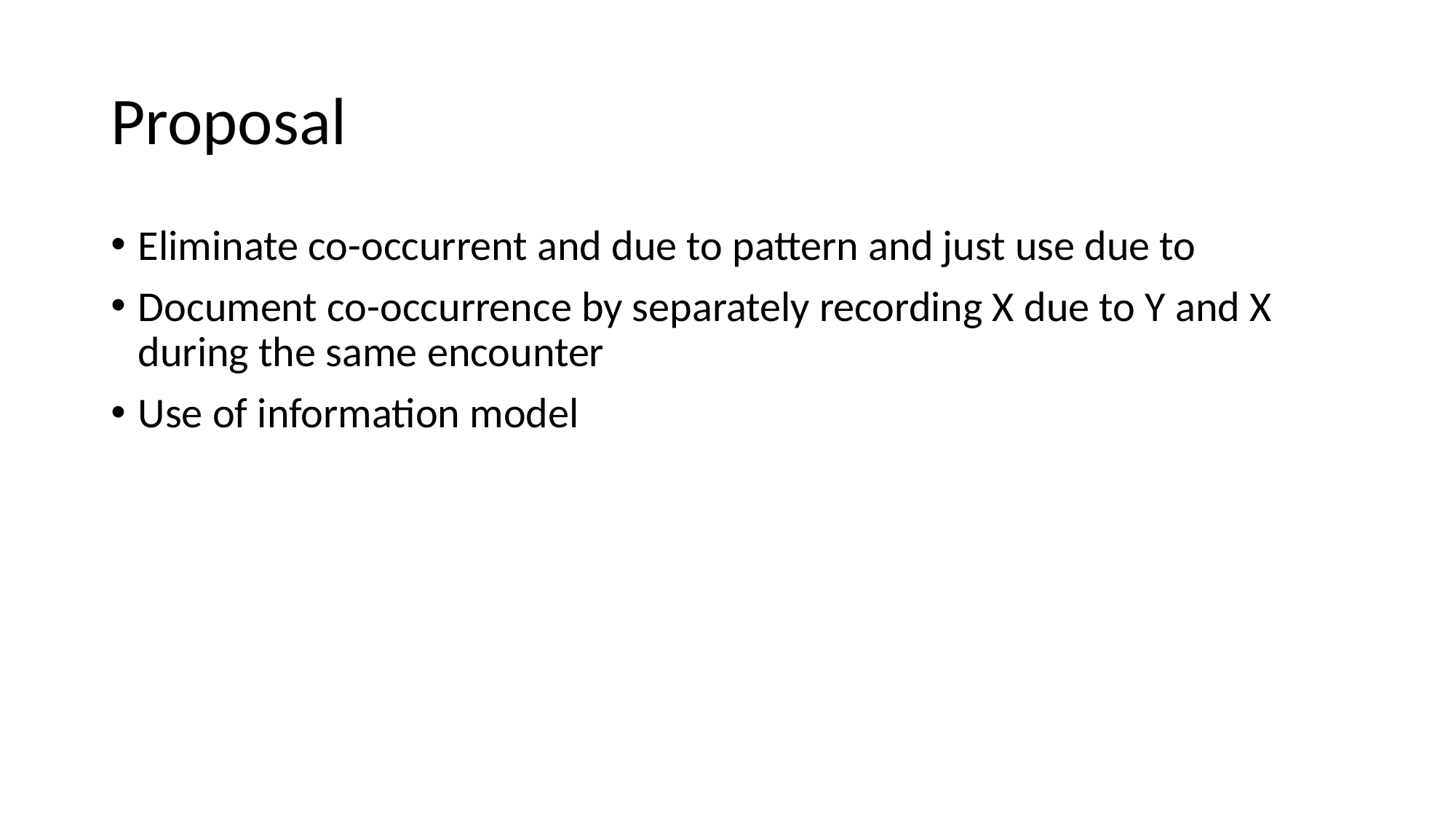

# Proposal
Eliminate co-occurrent and due to pattern and just use due to
Document co-occurrence by separately recording X due to Y and X during the same encounter
Use of information model